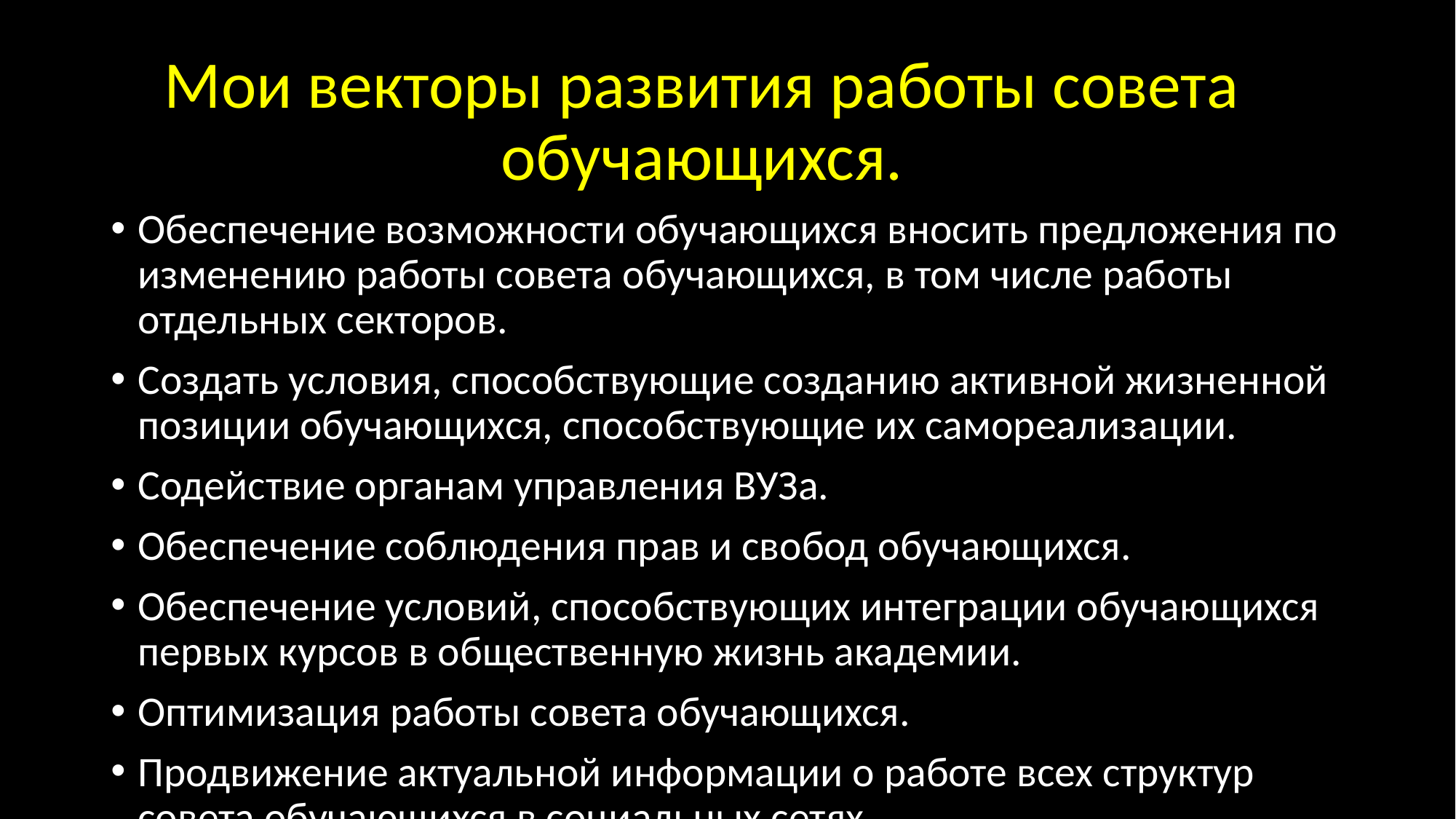

# Мои векторы развития работы совета обучающихся.
Обеспечение возможности обучающихся вносить предложения по изменению работы совета обучающихся, в том числе работы отдельных секторов.
Создать условия, способствующие созданию активной жизненной позиции обучающихся, способствующие их самореализации.
Содействие органам управления ВУЗа.
Обеспечение соблюдения прав и свобод обучающихся.
Обеспечение условий, способствующих интеграции обучающихся первых курсов в общественную жизнь академии.
Оптимизация работы совета обучающихся.
Продвижение актуальной информации о работе всех структур совета обучающихся в социальных сетях.